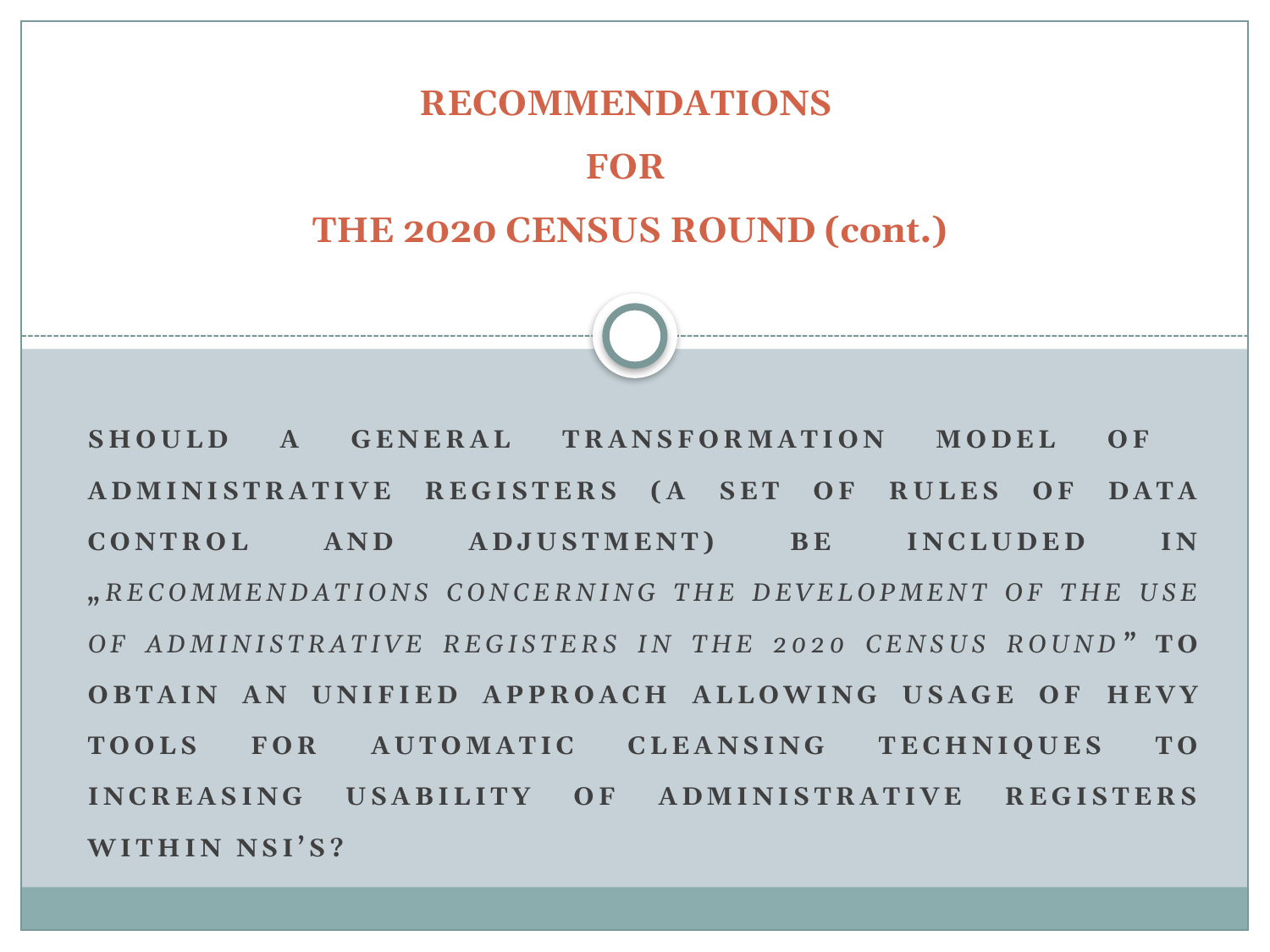

# RECOMMENDATIONS FOR THE 2020 CENSUS ROUND (cont.)
Should a general transformation model of  administrative registers (a set of rules of data control and adjustment) be included in „Recommendations concerning the development of the use of administrative registers in the 2020 census round” to obtain an unified approach allowing usage of HEVY TOOLS FOR AUTOMATIC CLEANSING TECHNIQUES to increasing usability of administrative registers within NSI’S?